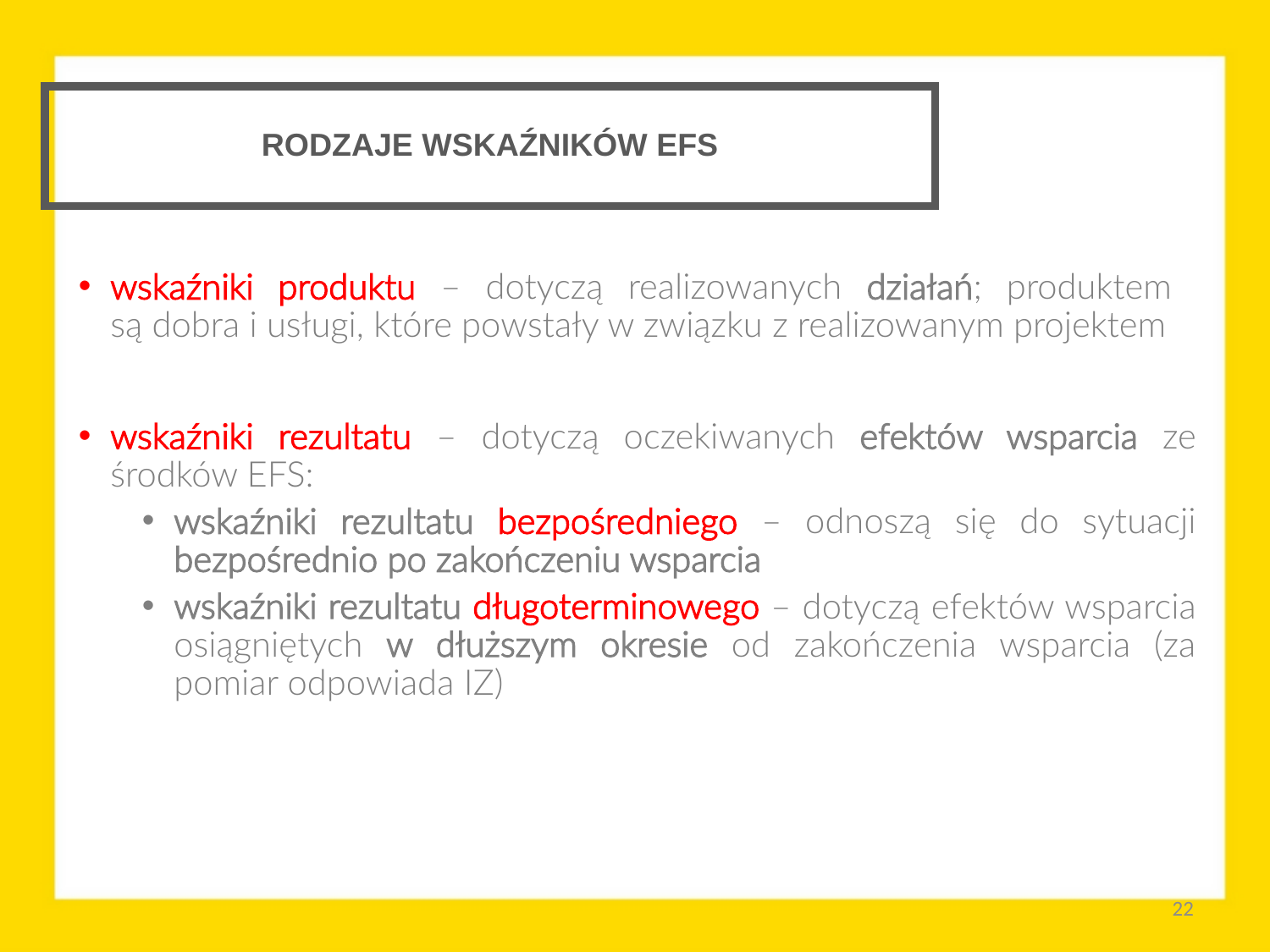

# RODZAJE WSKAŹNIKÓW EFS

wskaźniki produktu – dotyczą realizowanych działań; produktem
są dobra i usługi, które powstały w związku z realizowanym projektem

wskaźniki rezultatu – dotyczą oczekiwanych efektów wsparcia ze środków EFS:
wskaźniki rezultatu bezpośredniego – odnoszą się do sytuacji bezpośrednio po zakończeniu wsparcia
wskaźniki rezultatu długoterminowego – dotyczą efektów wsparcia osiągniętych w dłuższym okresie od zakończenia wsparcia (za pomiar odpowiada IZ)

22